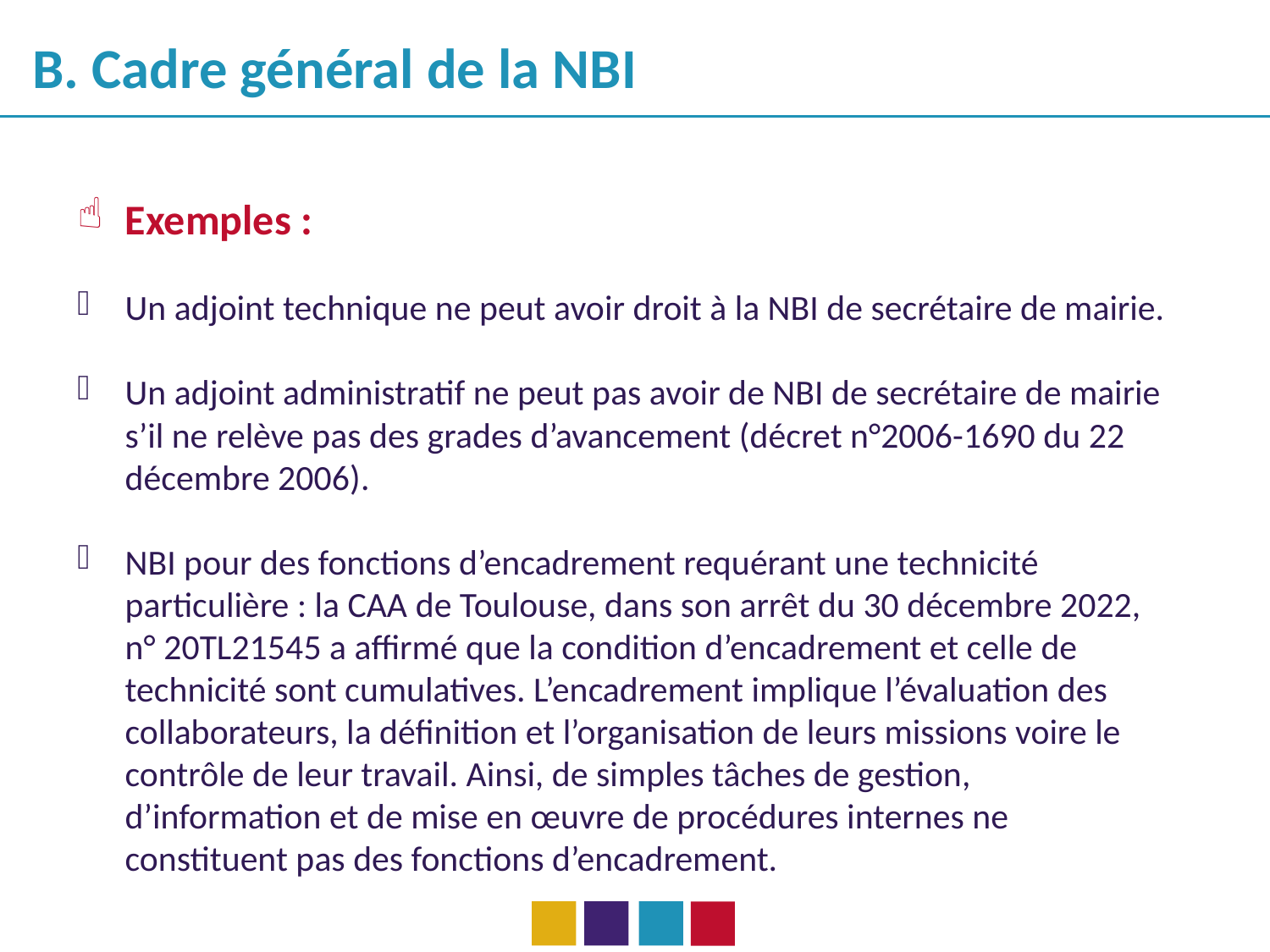

B. Cadre général de la NBI

Exemples :

Un adjoint technique ne peut avoir droit à la NBI de secrétaire de mairie.

Un adjoint administratif ne peut pas avoir de NBI de secrétaire de mairie s’il ne relève pas des grades d’avancement (décret n°2006-1690 du 22 décembre 2006).

NBI pour des fonctions d’encadrement requérant une technicité particulière : la CAA de Toulouse, dans son arrêt du 30 décembre 2022, n° 20TL21545 a affirmé que la condition d’encadrement et celle de technicité sont cumulatives. L’encadrement implique l’évaluation des collaborateurs, la définition et l’organisation de leurs missions voire le contrôle de leur travail. Ainsi, de simples tâches de gestion, d’information et de mise en œuvre de procédures internes ne constituent pas des fonctions d’encadrement.